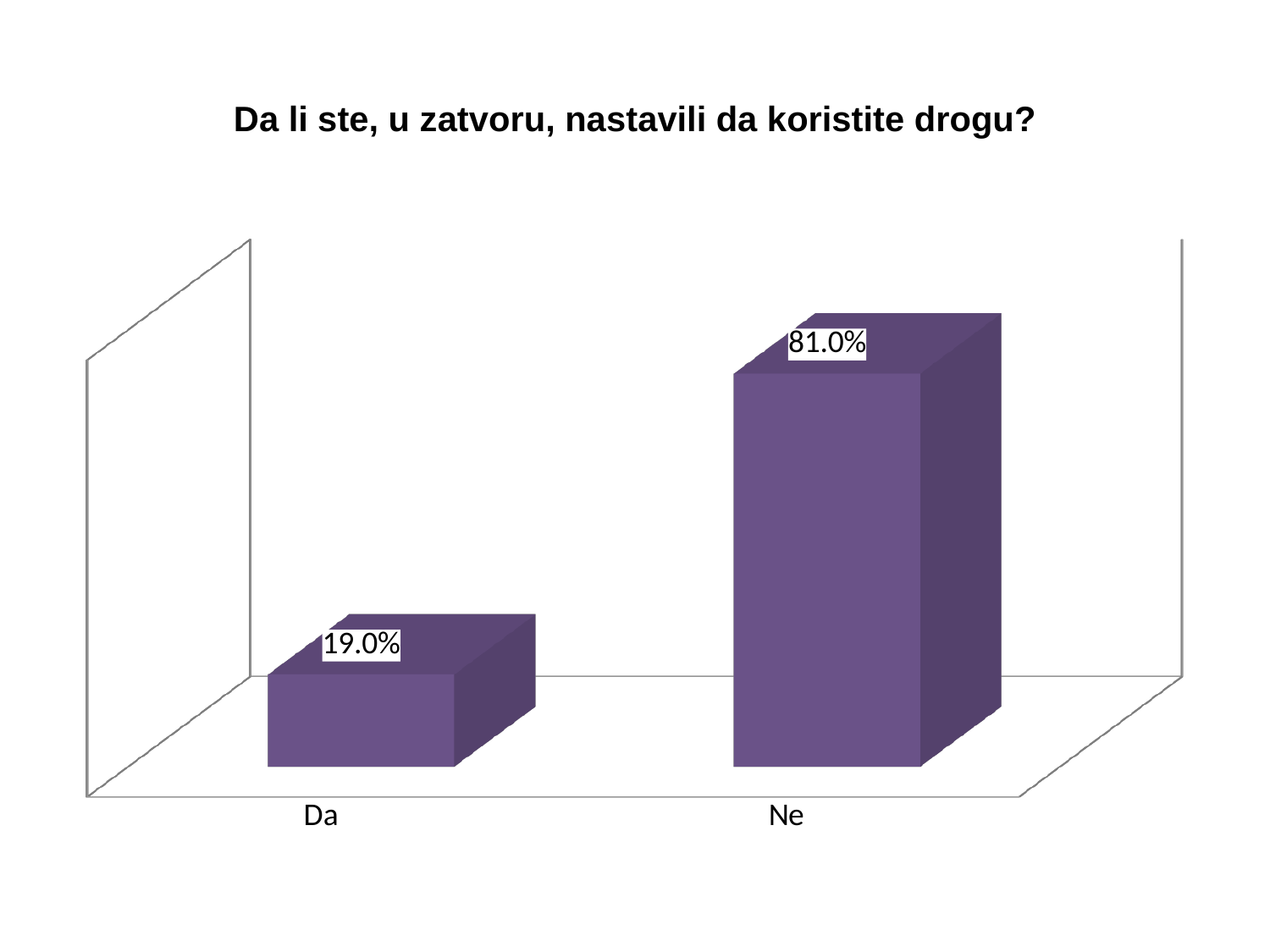

# Da li ste, u zatvoru, nastavili da koristite drogu?

[unsupported chart]